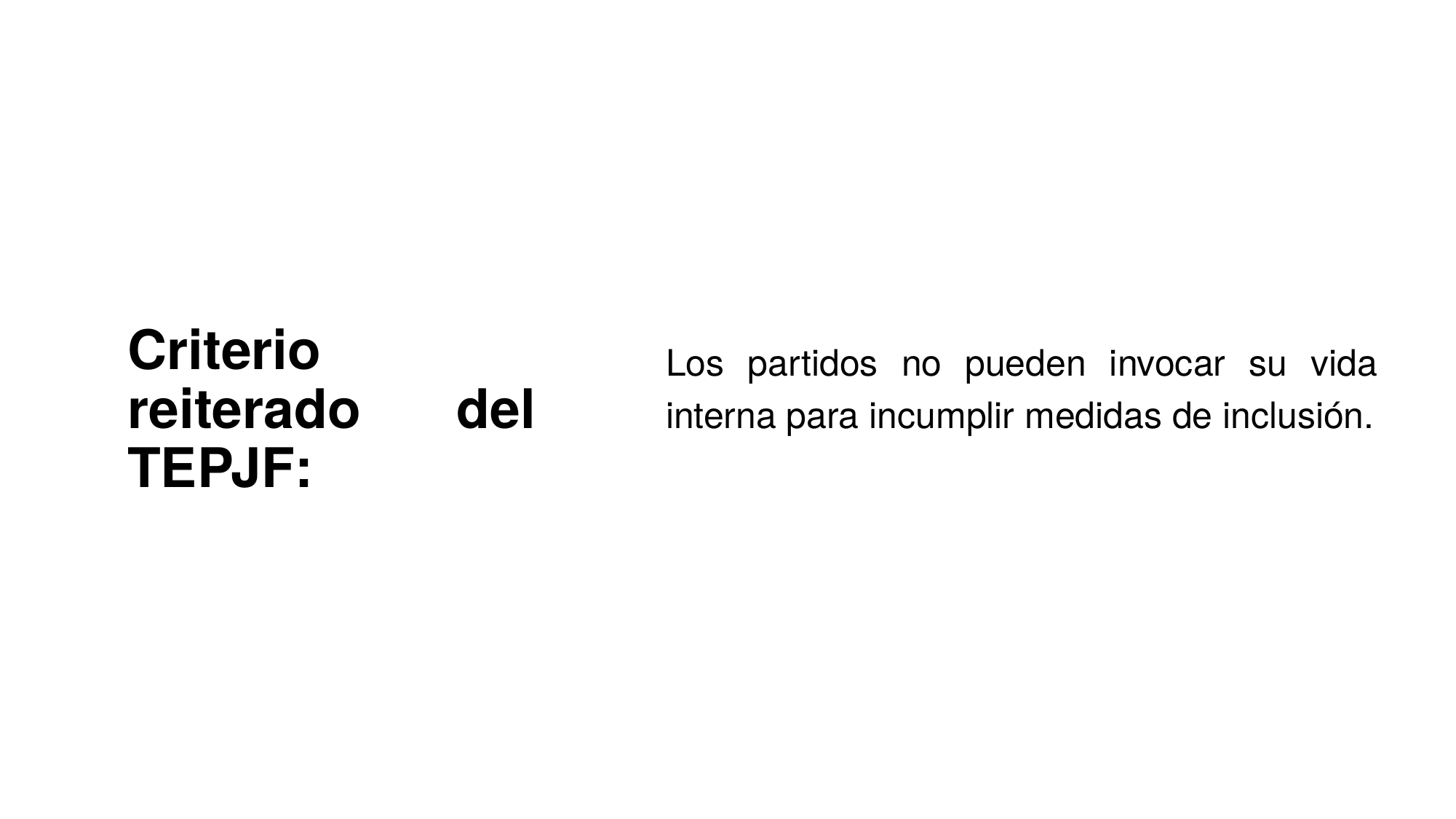

# Criterio reiterado del TEPJF:
Los partidos no pueden invocar su vida interna para incumplir medidas de inclusión.